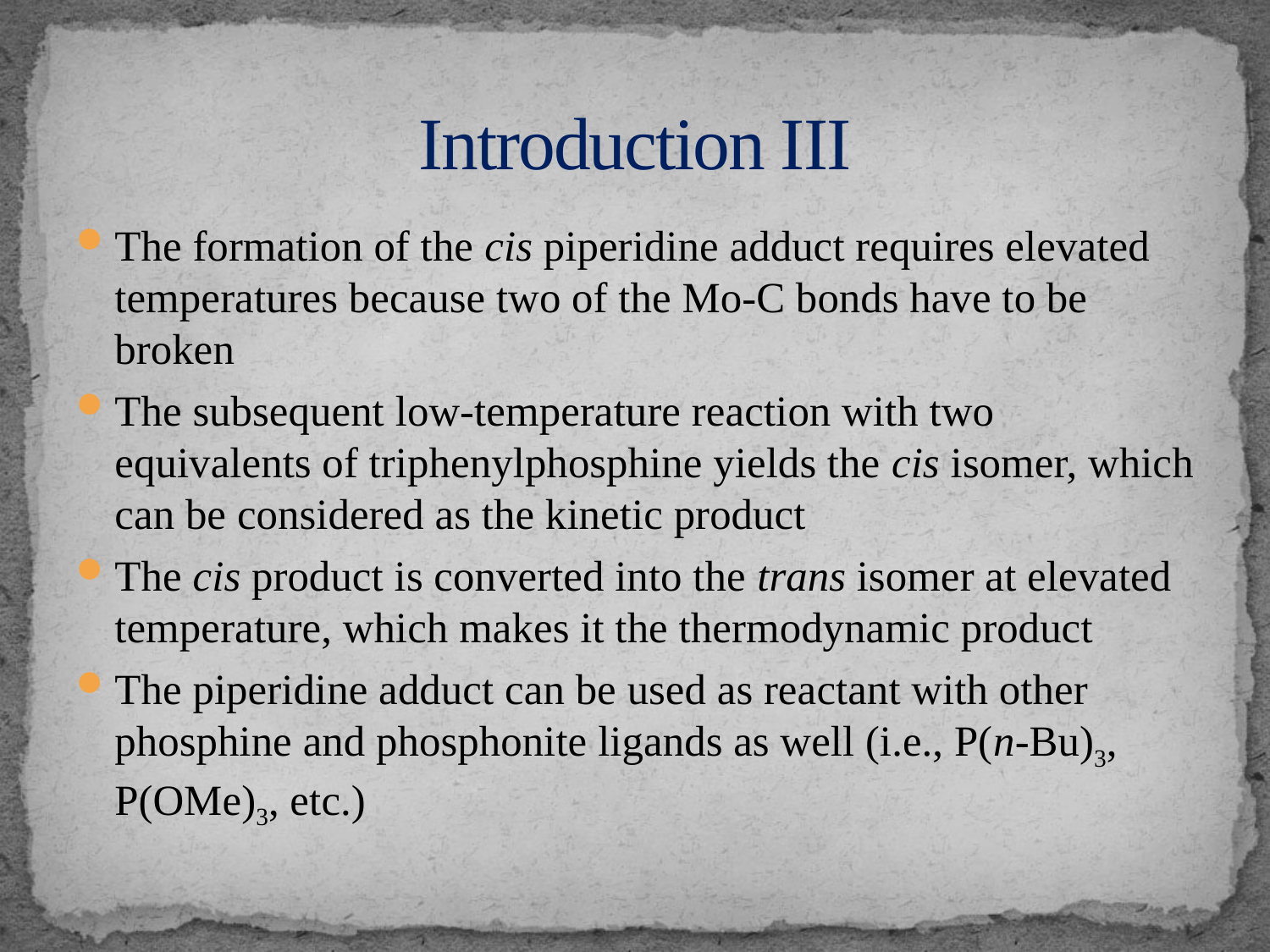

# Introduction III
The formation of the cis piperidine adduct requires elevated temperatures because two of the Mo-C bonds have to be broken
The subsequent low-temperature reaction with two equivalents of triphenylphosphine yields the cis isomer, which can be considered as the kinetic product
The cis product is converted into the trans isomer at elevated temperature, which makes it the thermodynamic product
The piperidine adduct can be used as reactant with other phosphine and phosphonite ligands as well (i.e., P(n-Bu)3, P(OMe)3, etc.)